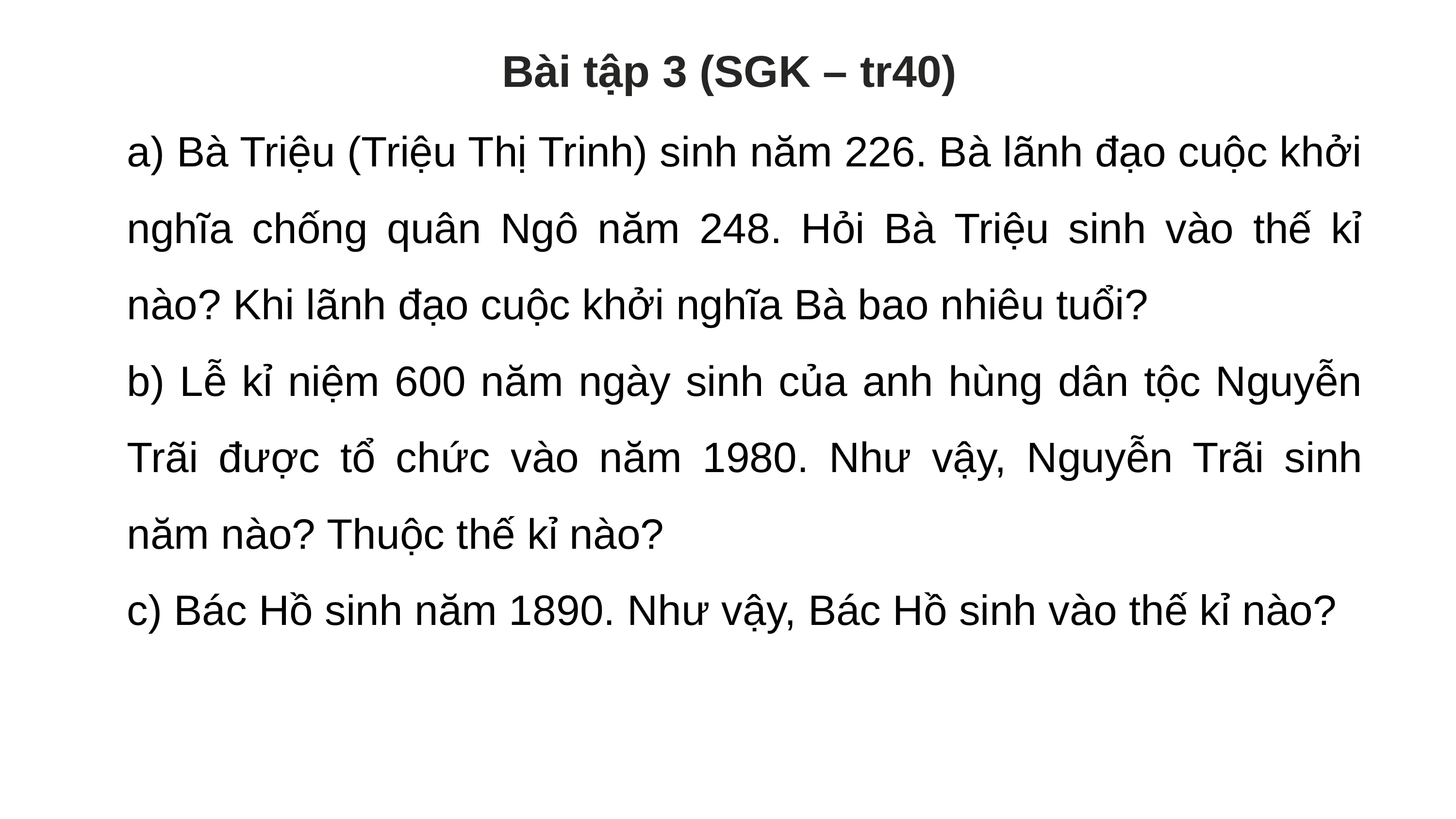

Bài tập 3 (SGK – tr40)
a) Bà Triệu (Triệu Thị Trinh) sinh năm 226. Bà lãnh đạo cuộc khởi nghĩa chống quân Ngô năm 248. Hỏi Bà Triệu sinh vào thế kỉ nào? Khi lãnh đạo cuộc khởi nghĩa Bà bao nhiêu tuổi?
b) Lễ kỉ niệm 600 năm ngày sinh của anh hùng dân tộc Nguyễn Trãi được tổ chức vào năm 1980. Như vậy, Nguyễn Trãi sinh năm nào? Thuộc thế kỉ nào?
c) Bác Hồ sinh năm 1890. Như vậy, Bác Hồ sinh vào thế kỉ nào?